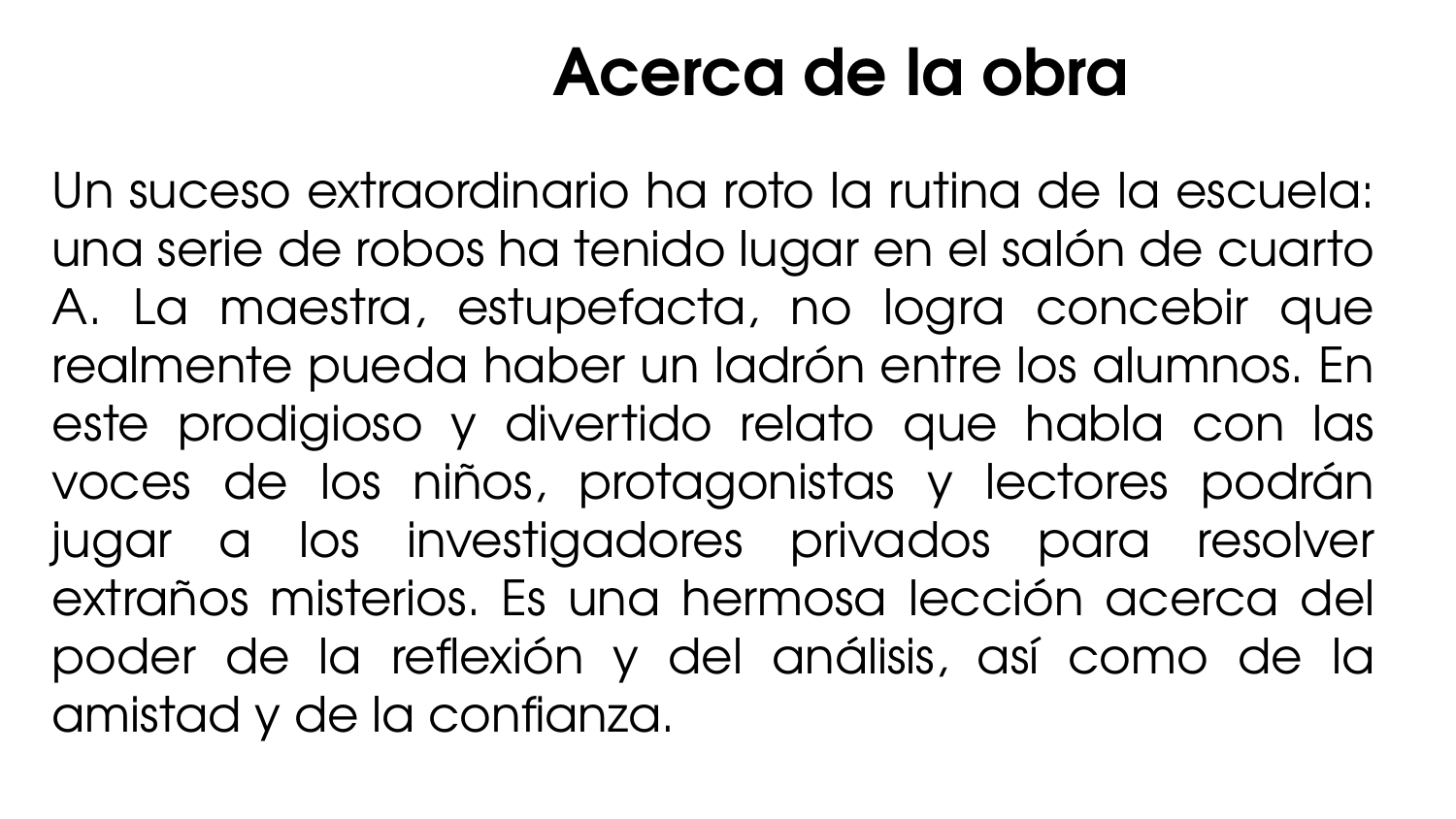

Acerca de la obra
Un suceso extraordinario ha roto la rutina de la escuela: una serie de robos ha tenido lugar en el salón de cuarto A. La maestra, estupefacta, no logra concebir que realmente pueda haber un ladrón entre los alumnos. En este prodigioso y divertido relato que habla con las voces de los niños, protagonistas y lectores podrán jugar a los investigadores privados para resolver extraños misterios. Es una hermosa lección acerca del poder de la reflexión y del análisis, así como de la amistad y de la confianza.